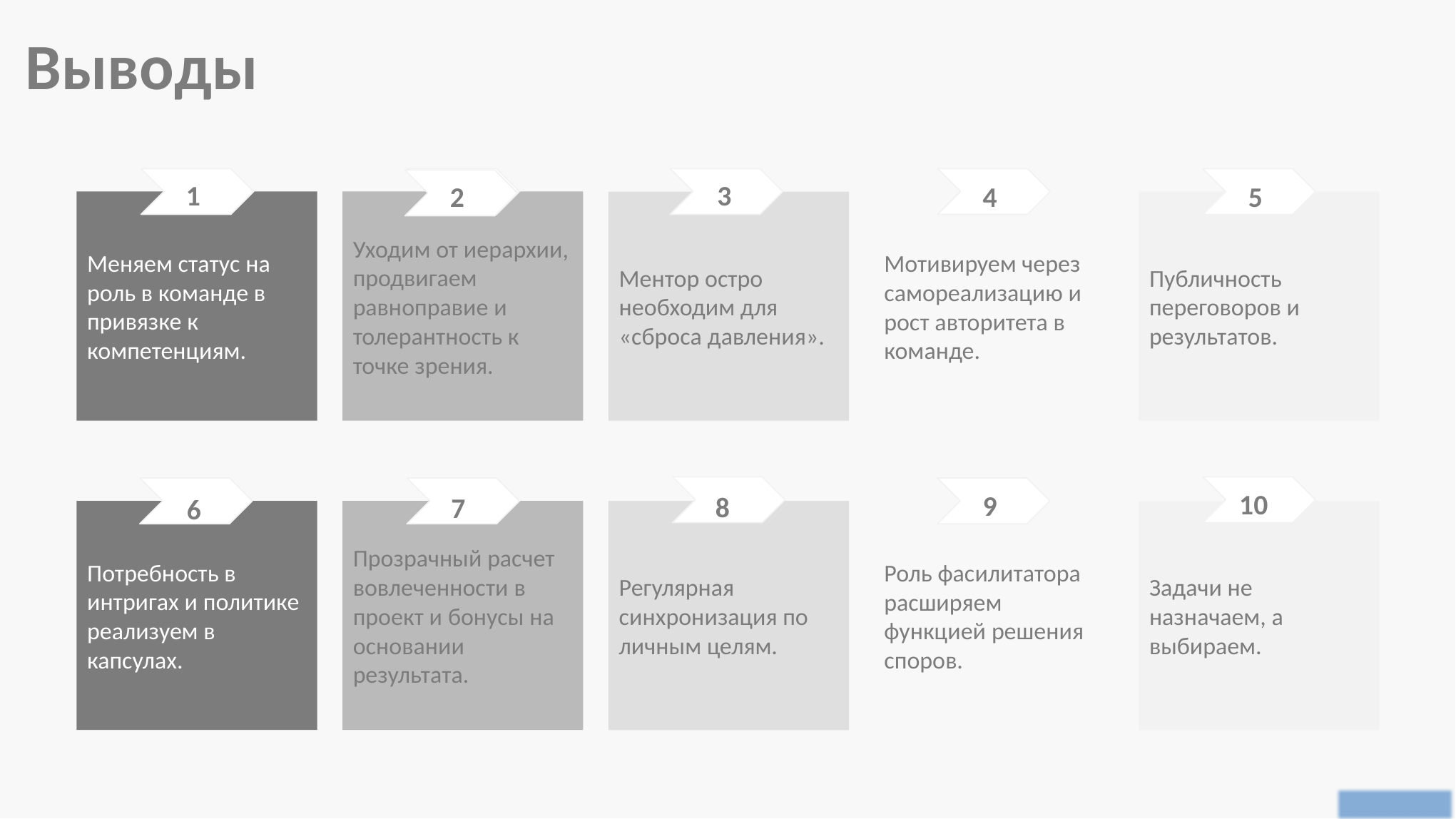

Выводы
1
3
2
4
5

Меняем статус на роль в команде в привязке к компетенциям.
Уходим от иерархии, продвигаем равноправие и толерантность к точке зрения.
Ментор остро необходим для «сброса давления».
Мотивируем через самореализацию и рост авторитета в команде.
Публичность переговоров и результатов.
10
9
8
7
6

Потребность в интригах и политике реализуем в капсулах.
Прозрачный расчет вовлеченности в проект и бонусы на основании результата.
Регулярная синхронизация по личным целям.
Роль фасилитатора расширяем функцией решения споров.
Задачи не назначаем, а выбираем.